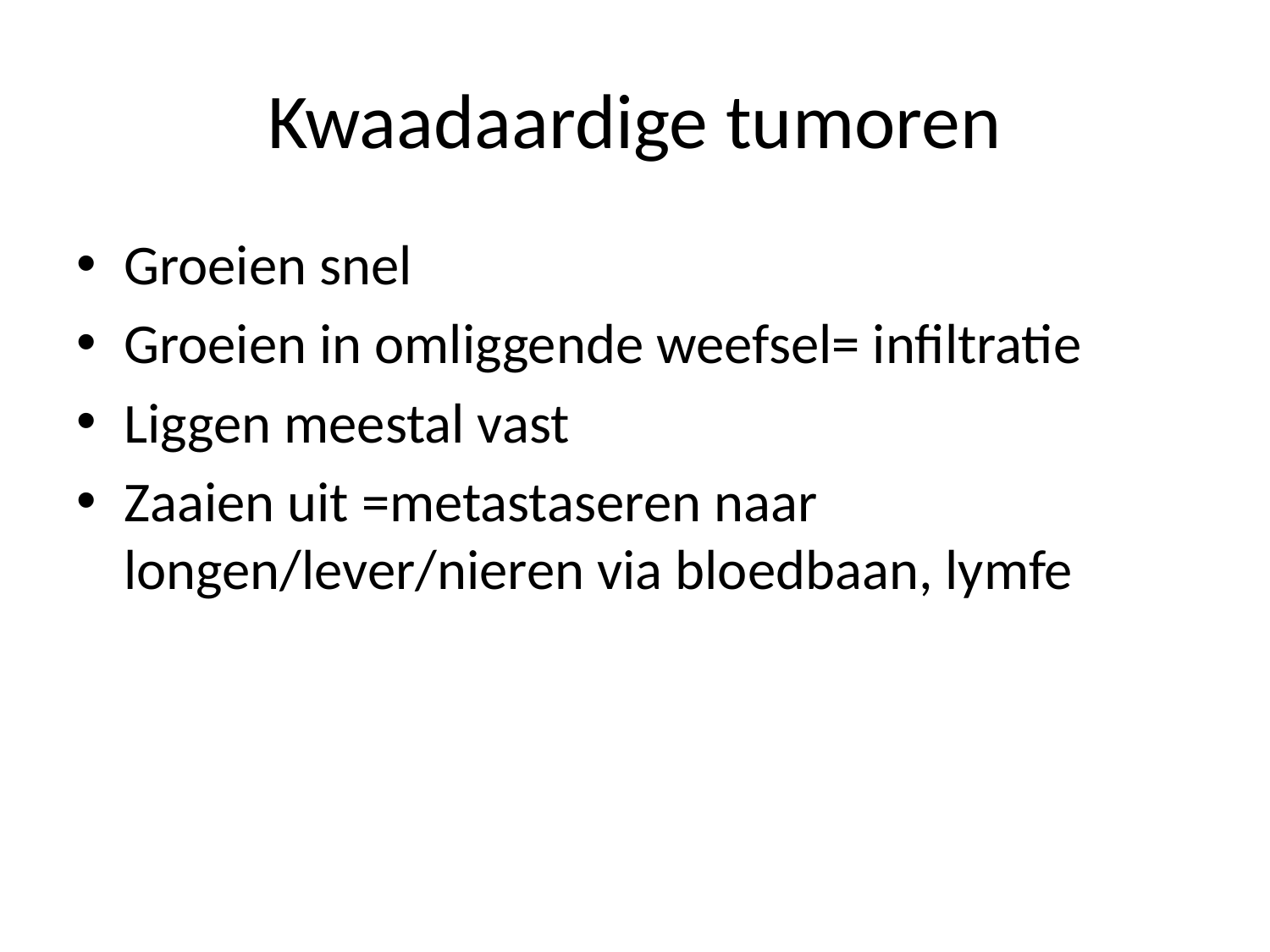

# Kwaadaardige tumoren
Groeien snel
Groeien in omliggende weefsel= infiltratie
Liggen meestal vast
Zaaien uit =metastaseren naar longen/lever/nieren via bloedbaan, lymfe